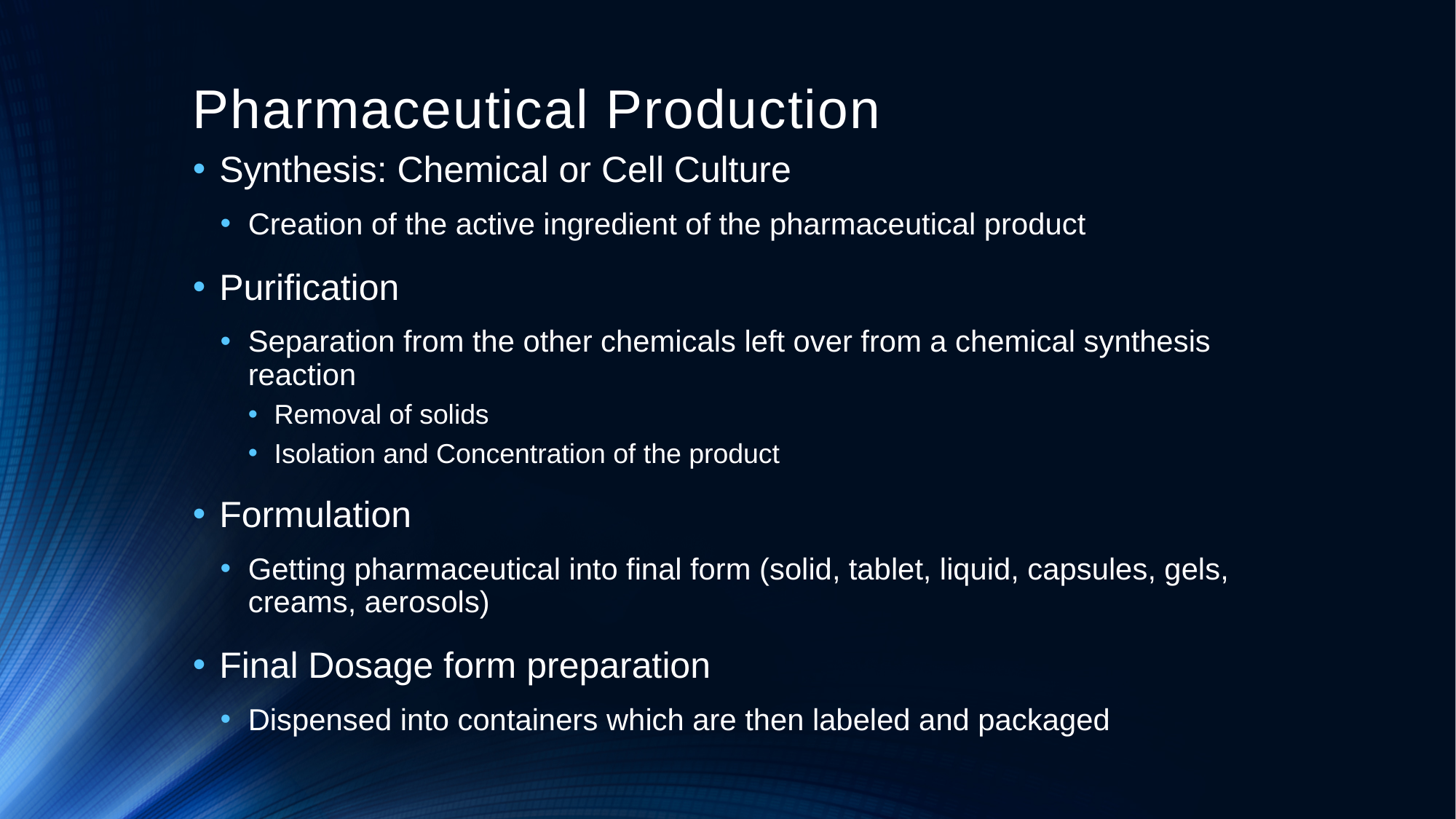

# Pharmaceutical Production
Synthesis: Chemical or Cell Culture
Creation of the active ingredient of the pharmaceutical product
Purification
Separation from the other chemicals left over from a chemical synthesis reaction
Removal of solids
Isolation and Concentration of the product
Formulation
Getting pharmaceutical into final form (solid, tablet, liquid, capsules, gels, creams, aerosols)
Final Dosage form preparation
Dispensed into containers which are then labeled and packaged